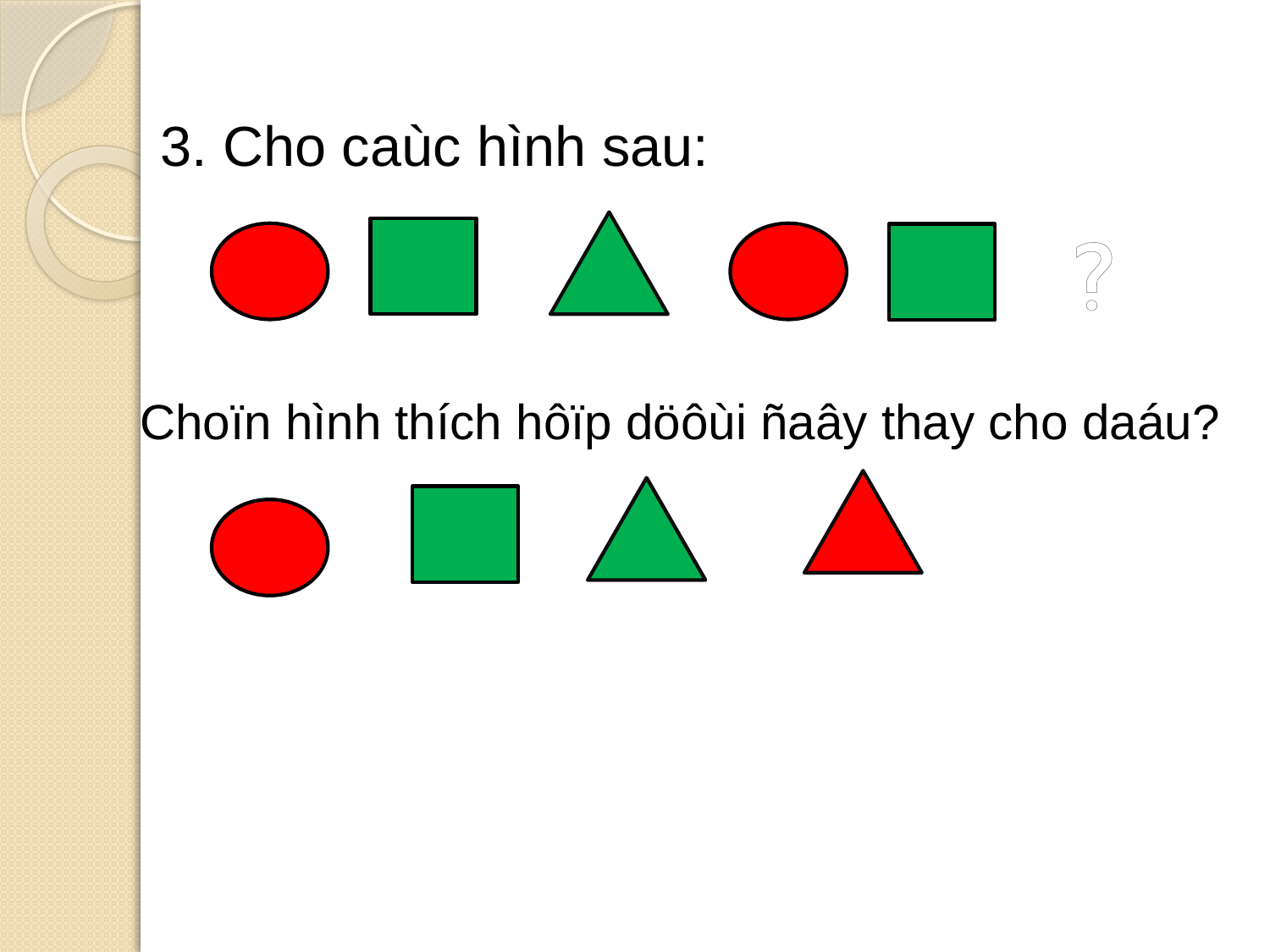

3. Cho caùc hình sau:

?

Choïn hình thích hôïp döôùi ñaây thay cho daáu?